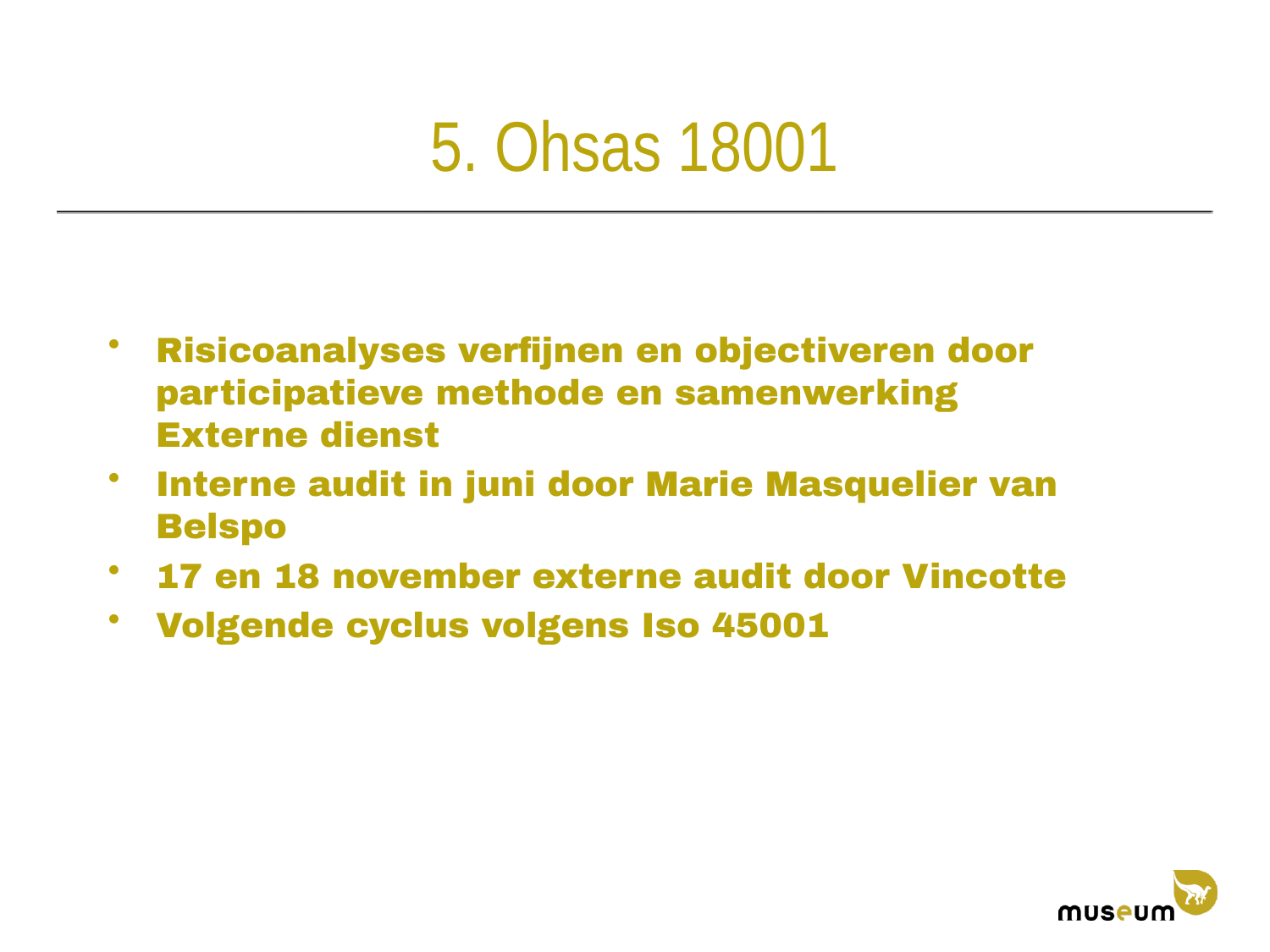

# 5. Ohsas 18001

Risicoanalyses verfijnen en objectiveren door participatieve methode en samenwerking Externe dienst
Interne audit in juni door Marie Masquelier van Belspo
17 en 18 november externe audit door Vincotte
Volgende cyclus volgens Iso 45001